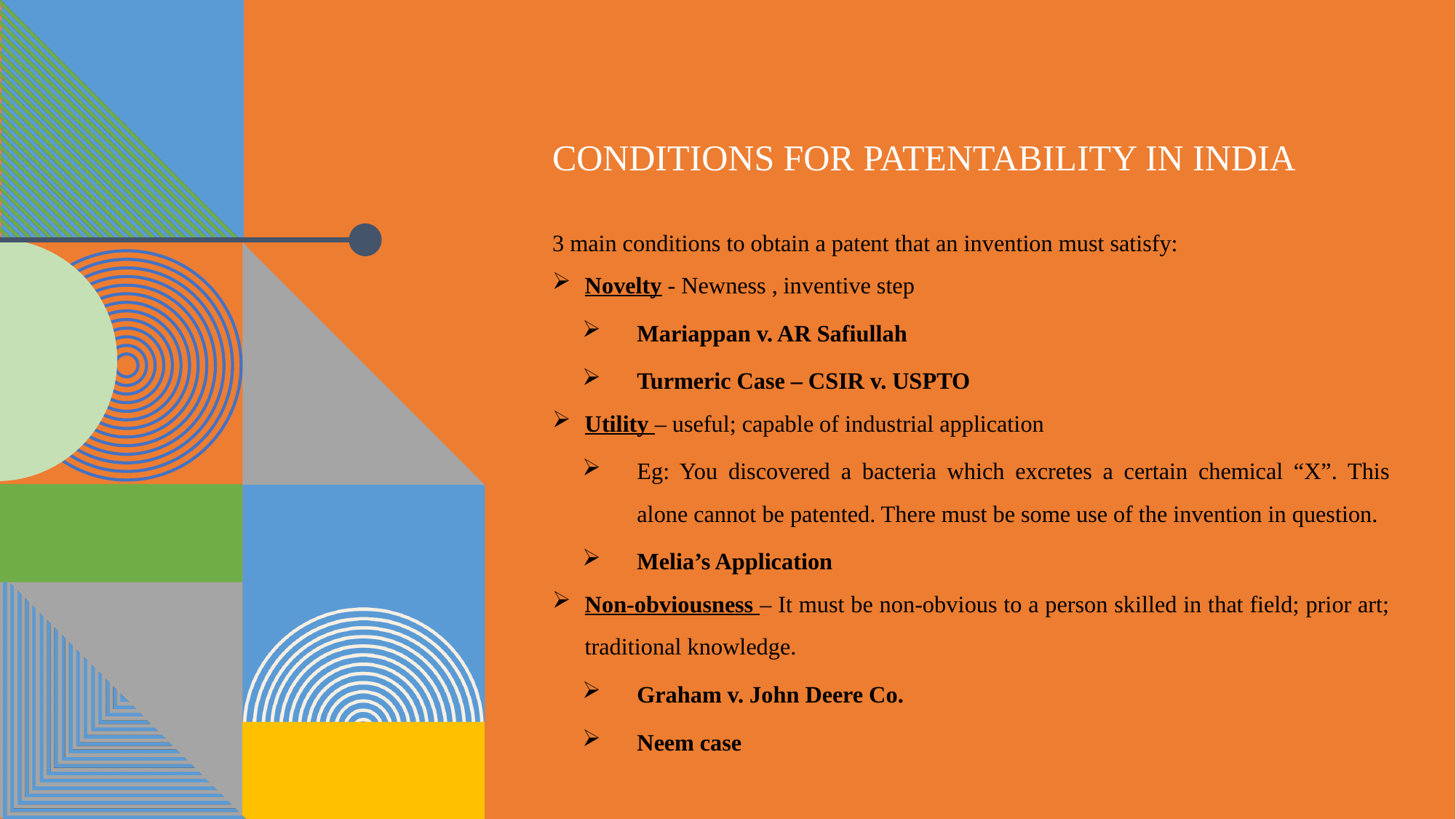

# Conditions for Patentability in India
3 main conditions to obtain a patent that an invention must satisfy:
Novelty - Newness , inventive step
Mariappan v. AR Safiullah
Turmeric Case – CSIR v. USPTO
Utility – useful; capable of industrial application
Eg: You discovered a bacteria which excretes a certain chemical “X”. This alone cannot be patented. There must be some use of the invention in question.
Melia’s Application
Non-obviousness – It must be non-obvious to a person skilled in that field; prior art; traditional knowledge.
Graham v. John Deere Co.
Neem case